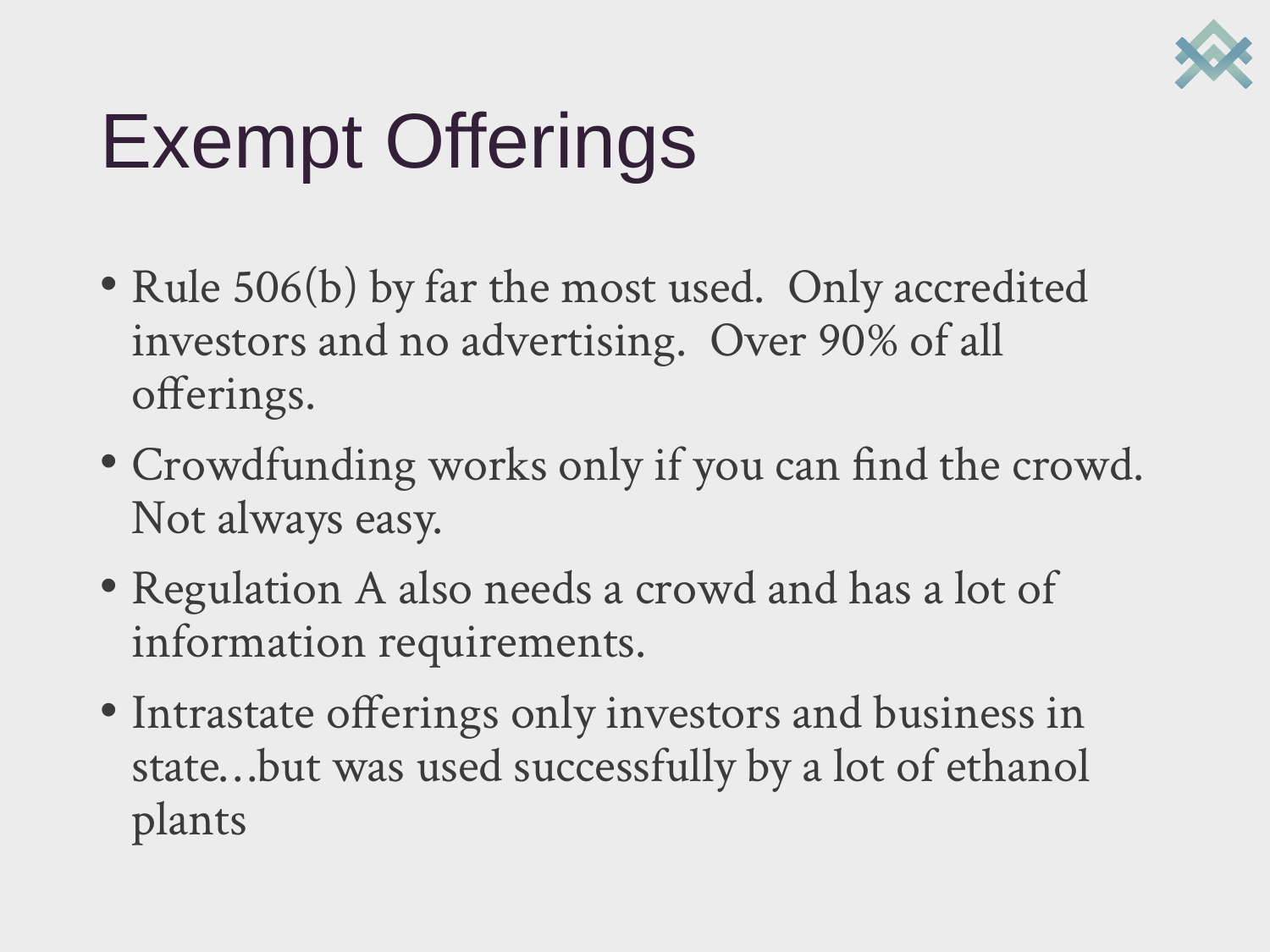

# Exempt Offerings
Rule 506(b) by far the most used.  Only accredited investors and no advertising.  Over 90% of all offerings.
Crowdfunding works only if you can find the crowd.  Not always easy.
Regulation A also needs a crowd and has a lot of information requirements.
Intrastate offerings only investors and business in state…but was used successfully by a lot of ethanol plants